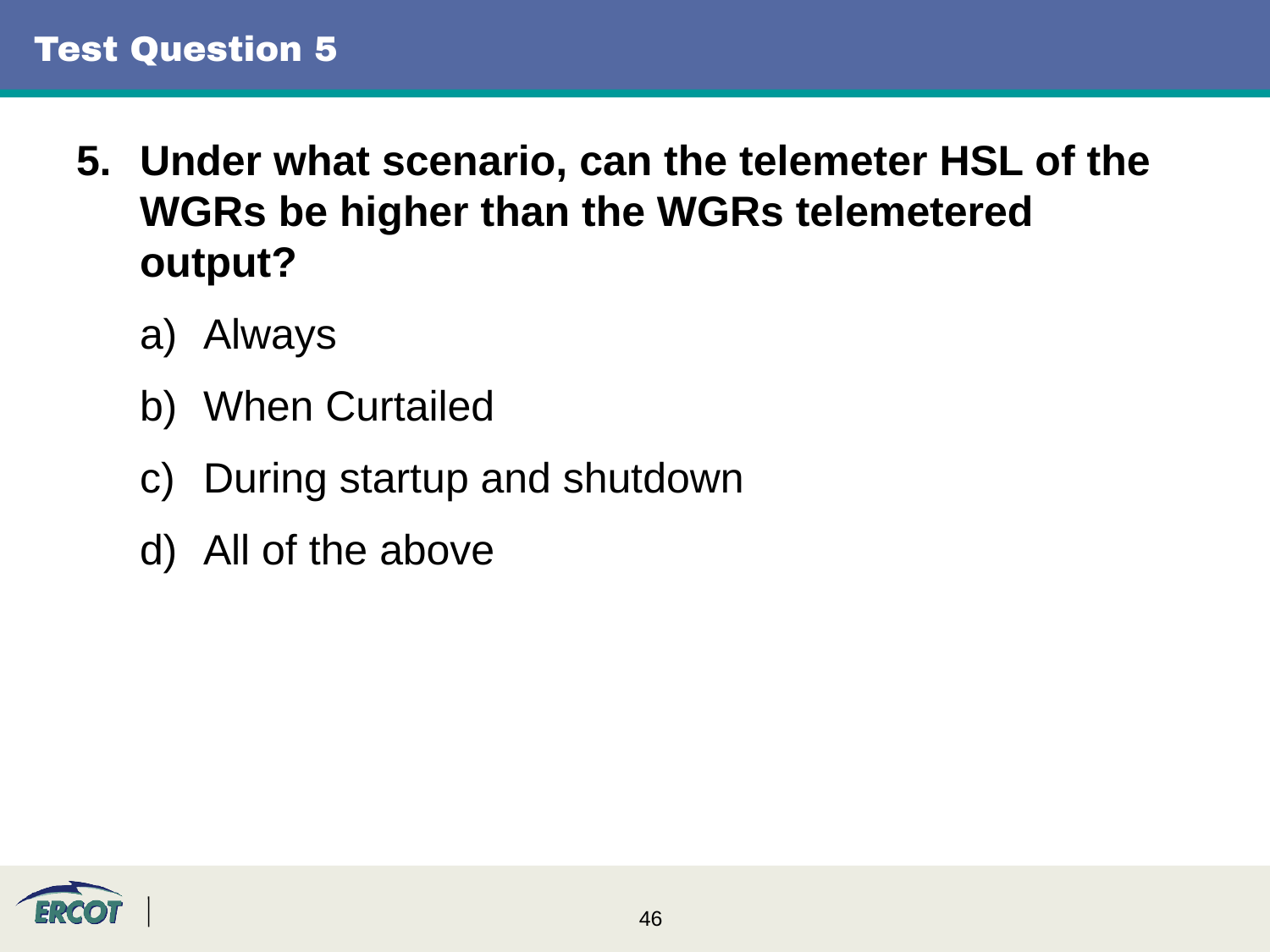

# Test Question 5
Under what scenario, can the telemeter HSL of the WGRs be higher than the WGRs telemetered output?
Always
When Curtailed
During startup and shutdown
All of the above